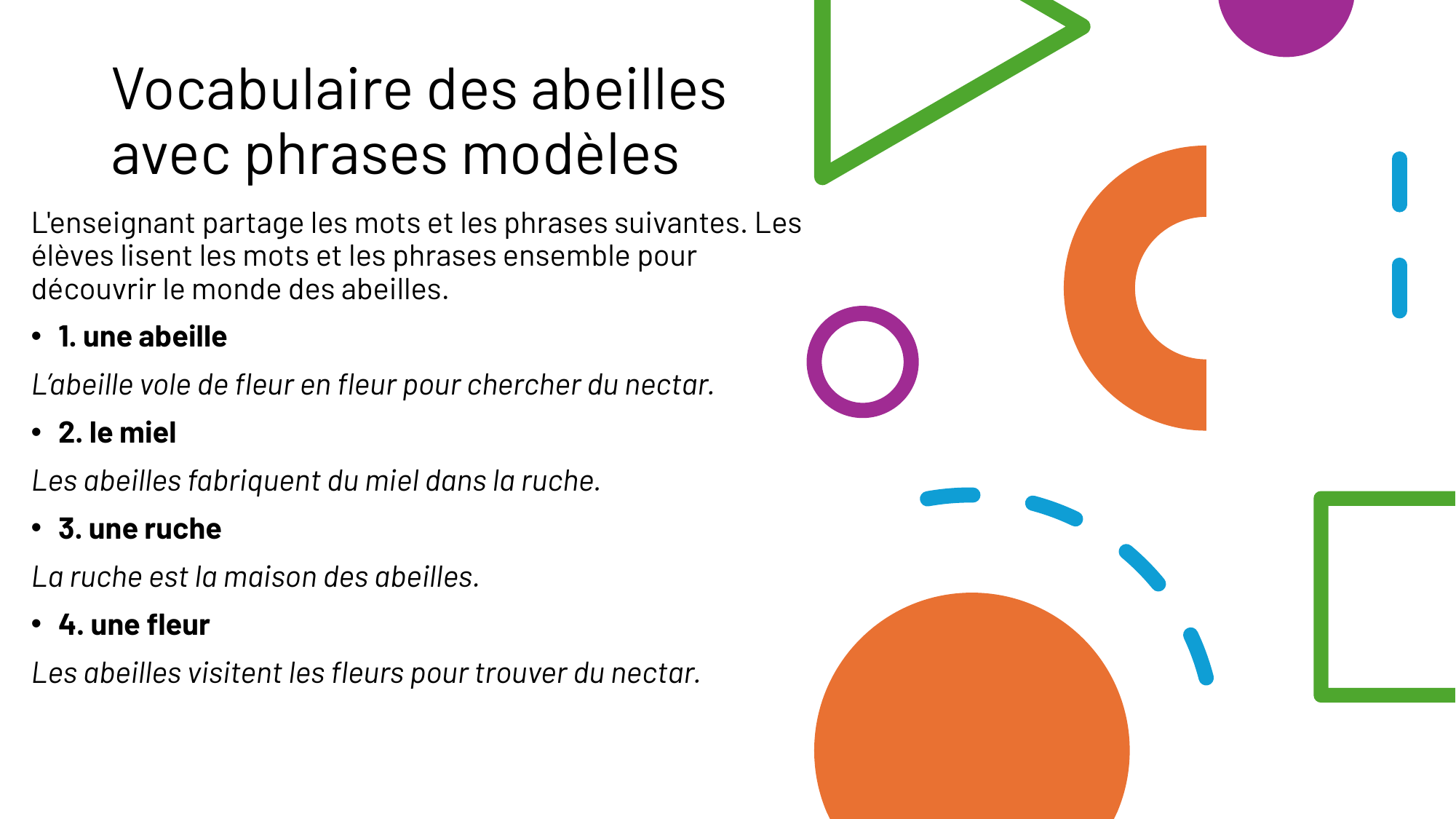

# Vocabulaire des abeilles avec phrases modèles

L'enseignant partage les mots et les phrases suivantes. Les élèves lisent les mots et les phrases ensemble pour découvrir le monde des abeilles.
1. une abeille
L’abeille vole de fleur en fleur pour chercher du nectar.
2. le miel
Les abeilles fabriquent du miel dans la ruche.
3. une ruche
La ruche est la maison des abeilles.
4. une fleur
Les abeilles visitent les fleurs pour trouver du nectar.